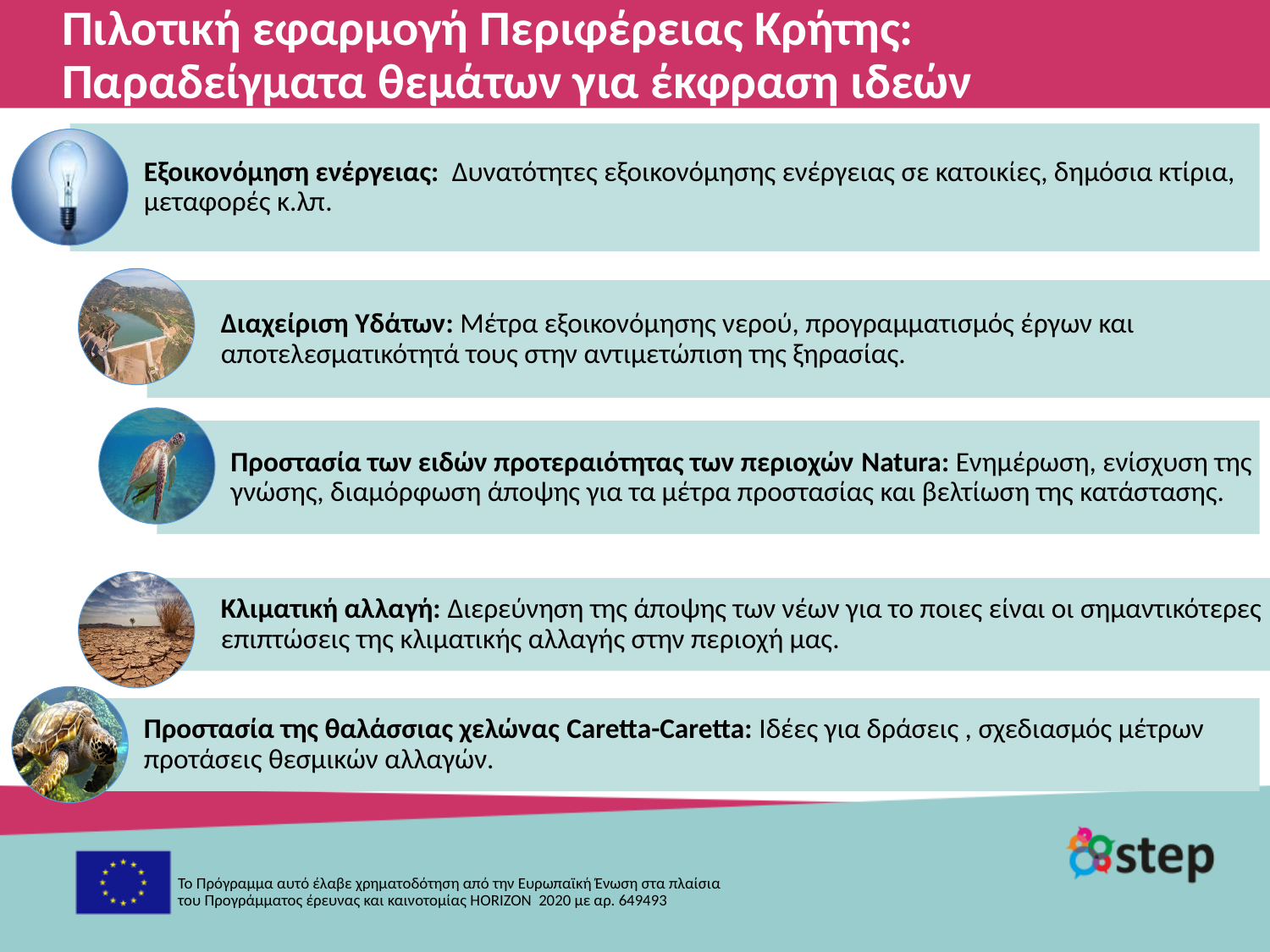

Πιλοτική εφαρμογή Περιφέρειας Κρήτης:
Παραδείγματα θεμάτων για έκφραση ιδεών
Εξοικονόμηση ενέργειας:  Δυνατότητες εξοικονόμησης ενέργειας σε κατοικίες, δημόσια κτίρια, μεταφορές κ.λπ.
Διαχείριση Υδάτων: Μέτρα εξοικονόμησης νερού, προγραμματισμός έργων και  αποτελεσματικότητά τους στην αντιμετώπιση της ξηρασίας.
Προστασία των ειδών προτεραιότητας των περιοχών Natura: Ενημέρωση, ενίσχυση της γνώσης, διαμόρφωση άποψης για τα μέτρα προστασίας και βελτίωση της κατάστασης.
Κλιματική αλλαγή: Διερεύνηση της άποψης των νέων για το ποιες είναι οι σημαντικότερες επιπτώσεις της κλιματικής αλλαγής στην περιοχή μας.
Προστασία της θαλάσσιας χελώνας Caretta-Caretta: Ιδέες για δράσεις , σχεδιασμός μέτρων προτάσεις θεσμικών αλλαγών.
Το Πρόγραμμα αυτό έλαβε χρηματοδότηση από την Ευρωπαϊκή Ένωση στα πλαίσια του Προγράμματος έρευνας και καινοτομίας HORIZON  2020 με αρ. 649493